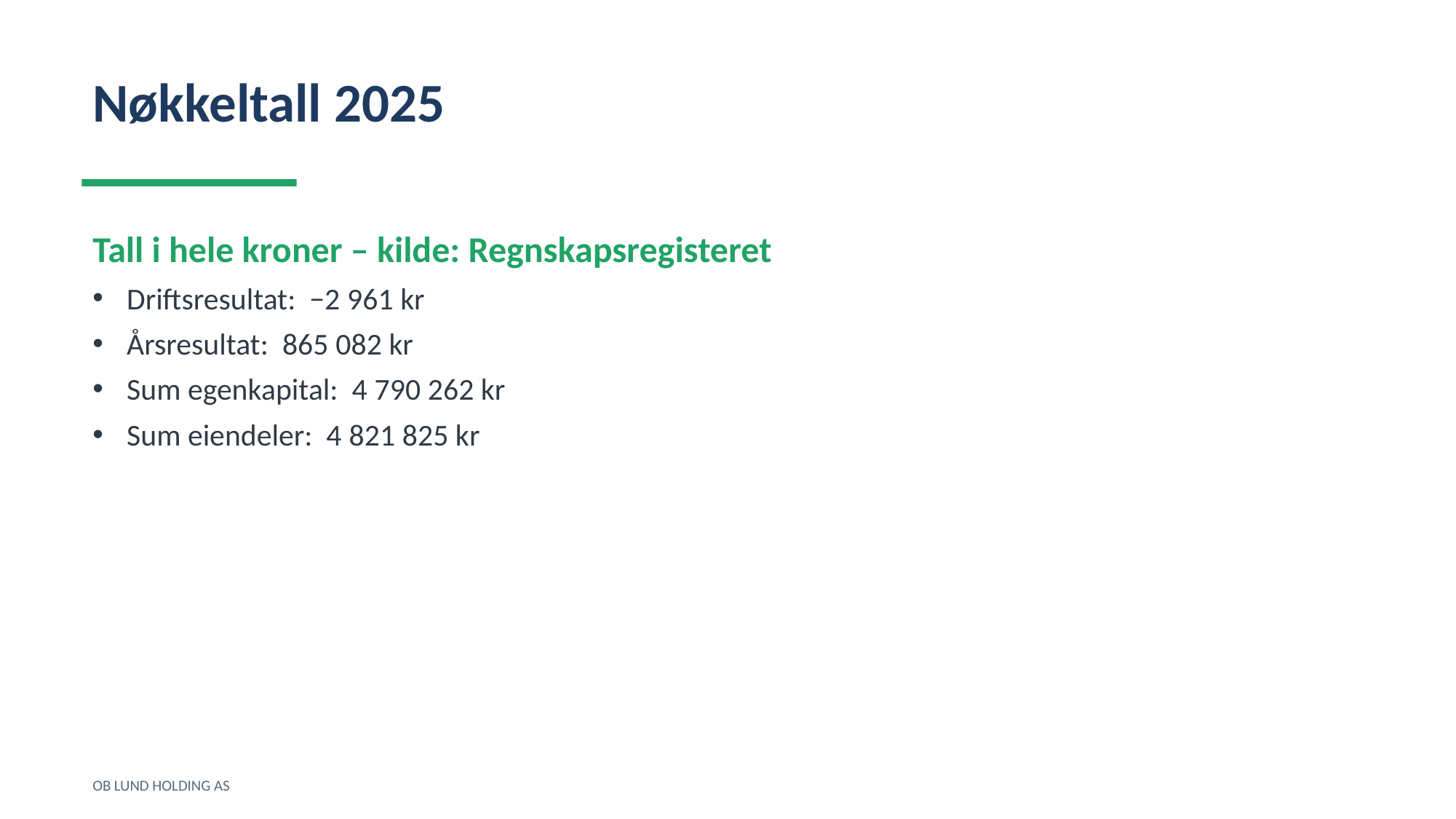

Nøkkeltall 2025

Tall i hele kroner – kilde: Regnskapsregisteret
Driftsresultat:  −2 961 kr
Årsresultat:  865 082 kr
Sum egenkapital:  4 790 262 kr
Sum eiendeler:  4 821 825 kr
OB LUND HOLDING AS